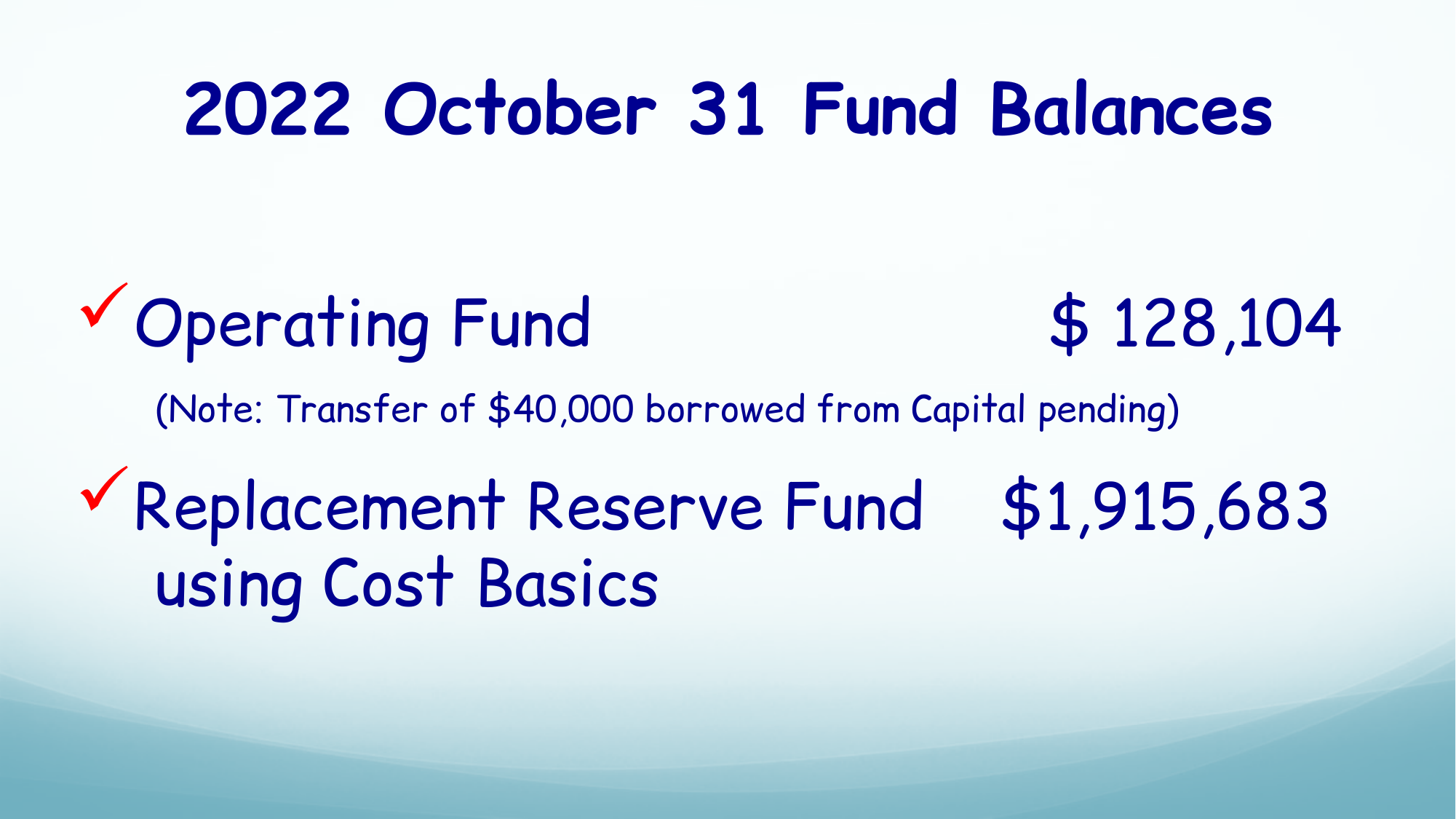

# 2022 October 31 Fund Balances

Operating Fund                        $ 128,104
  (Note: Transfer of $40,000 borrowed from Capital pending)
Replacement Reserve Fund    $1,915,683
  using Cost Basics